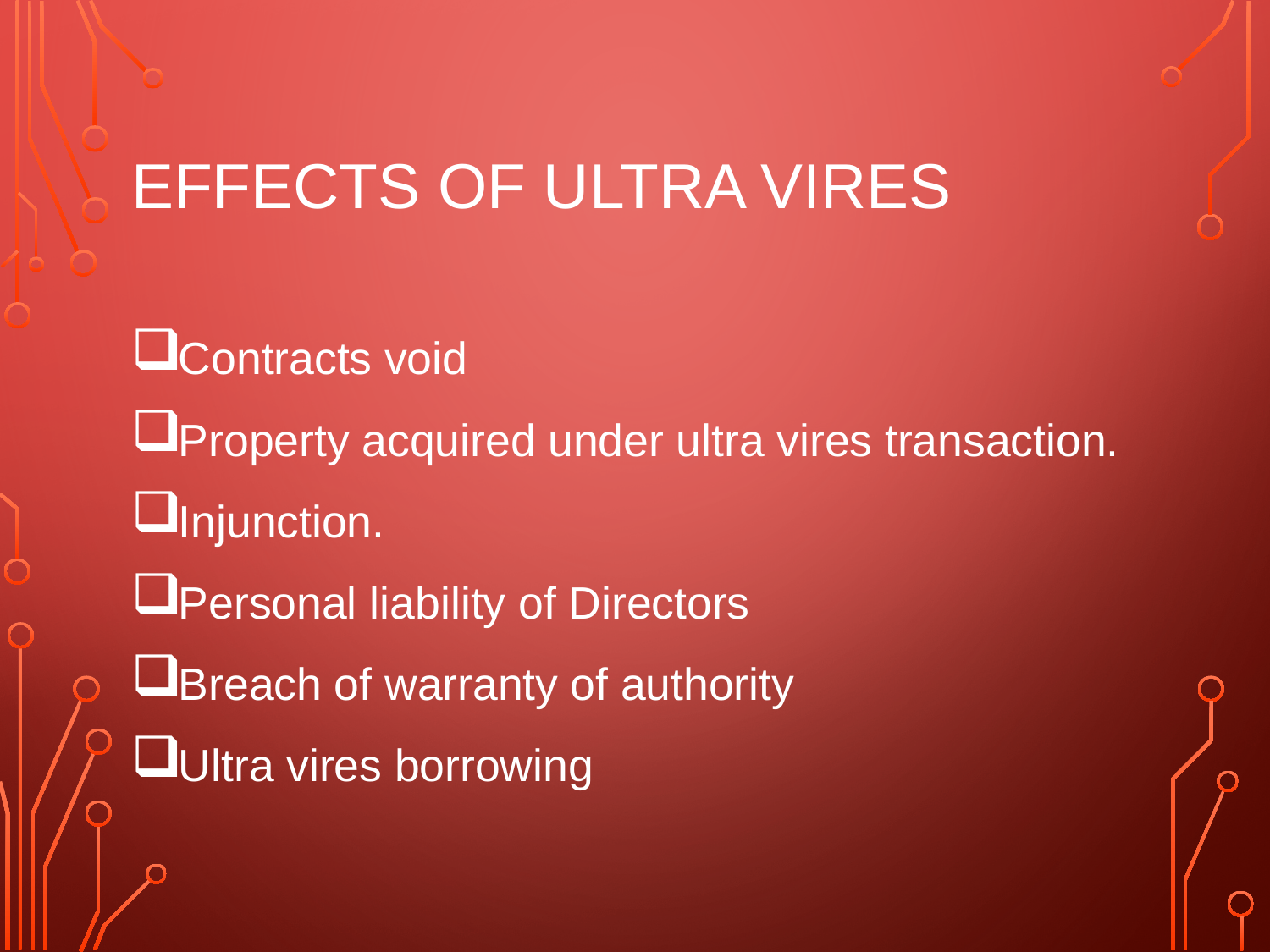

# Effects of Ultra Vires
Contracts void
Property acquired under ultra vires transaction.
Injunction.
Personal liability of Directors
Breach of warranty of authority
Ultra vires borrowing